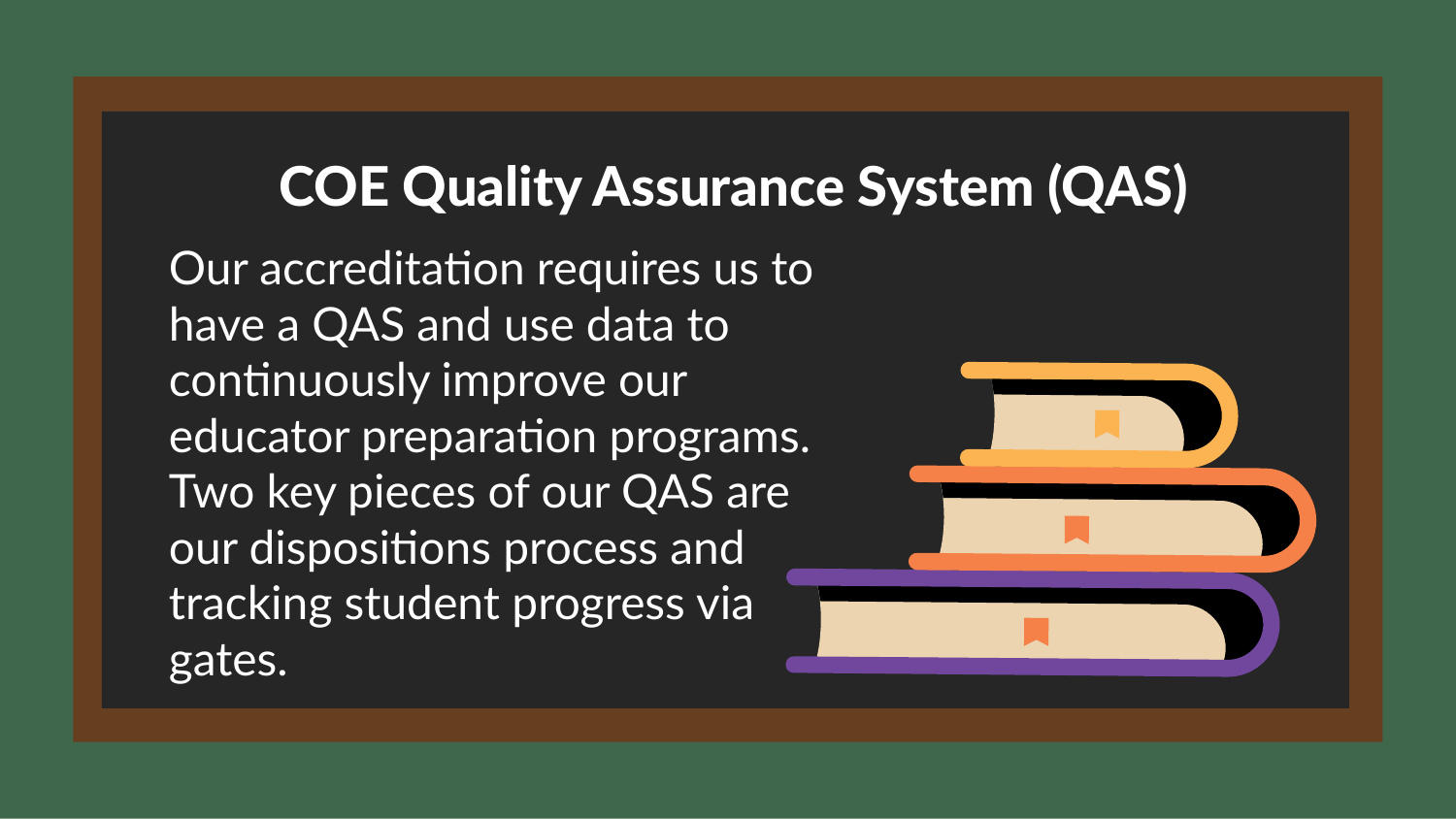

COE Quality Assurance System (QAS)
Our accreditation requires us to have a QAS and use data to continuously improve our educator preparation programs. Two key pieces of our QAS are our dispositions process and tracking student progress via gates.